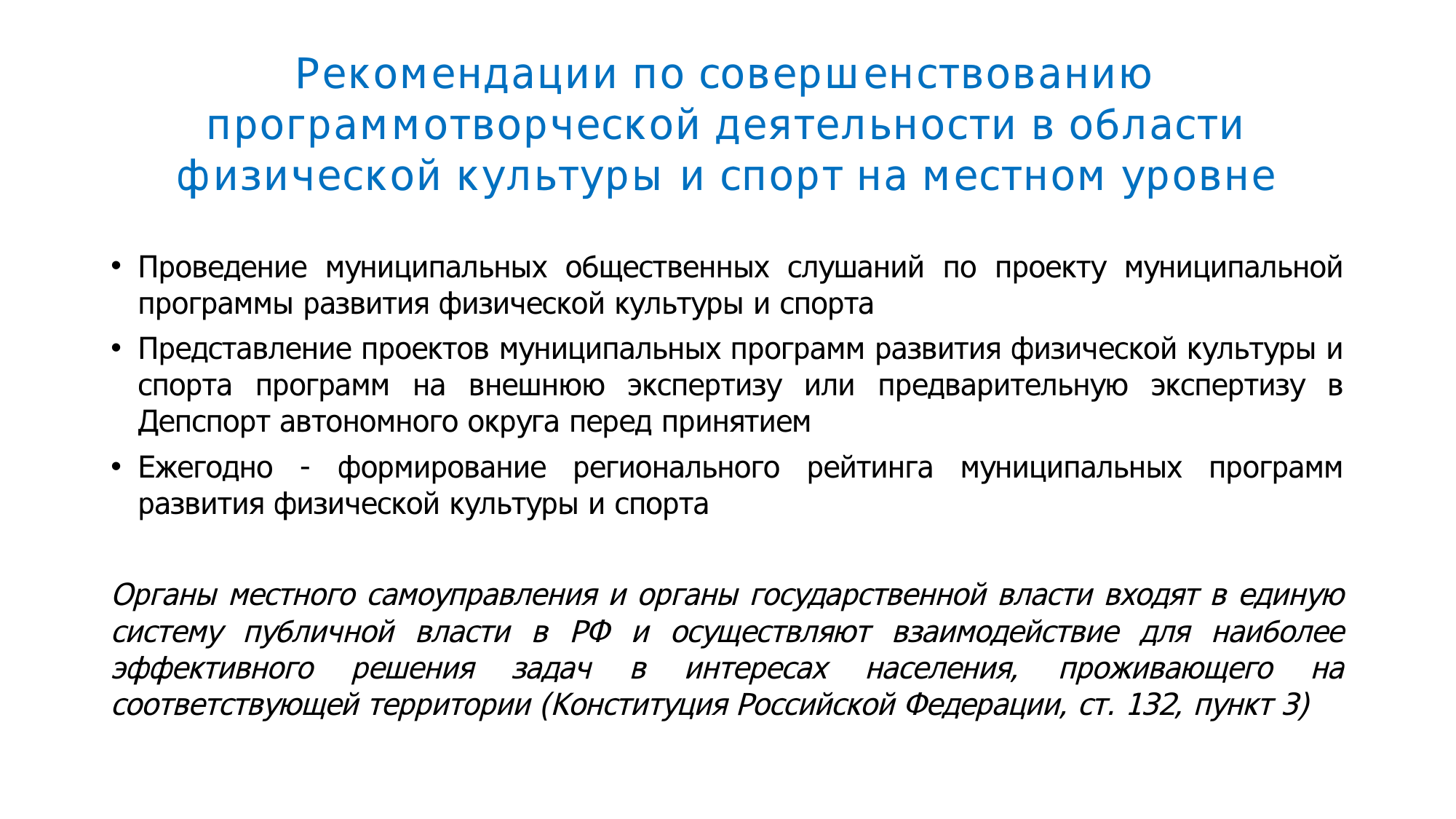

# Рекомендации по совершенствованию программотворческой деятельности в области физической культуры и спорт на местном уровне
Проведение муниципальных общественных слушаний по проекту муниципальной программы развития физической культуры и спорта
Представление проектов муниципальных программ развития физической культуры и спорта программ на внешнюю экспертизу или предварительную экспертизу в Депспорт автономного округа перед принятием
Ежегодно - формирование регионального рейтинга муниципальных программ развития физической культуры и спорта

Органы местного самоуправления и органы государственной власти входят в единую систему публичной власти в РФ и осуществляют взаимодействие для наиболее эффективного решения задач в интересах населения, проживающего на соответствующей территории (Конституция Российской Федерации, ст. 132, пункт 3)